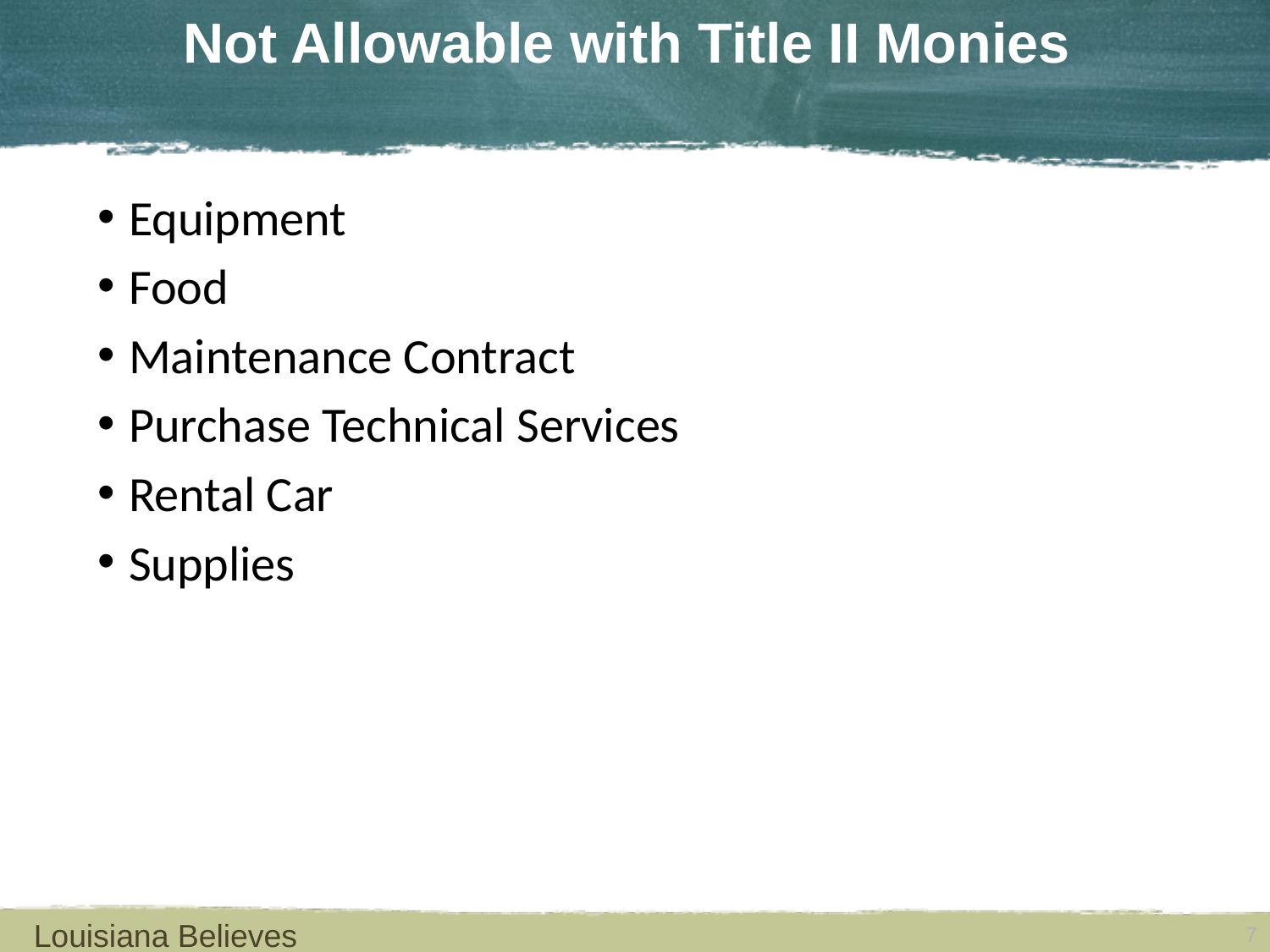

# Not Allowable with Title II Monies
Equipment
Food
Maintenance Contract
Purchase Technical Services
Rental Car
Supplies
Louisiana Believes
7